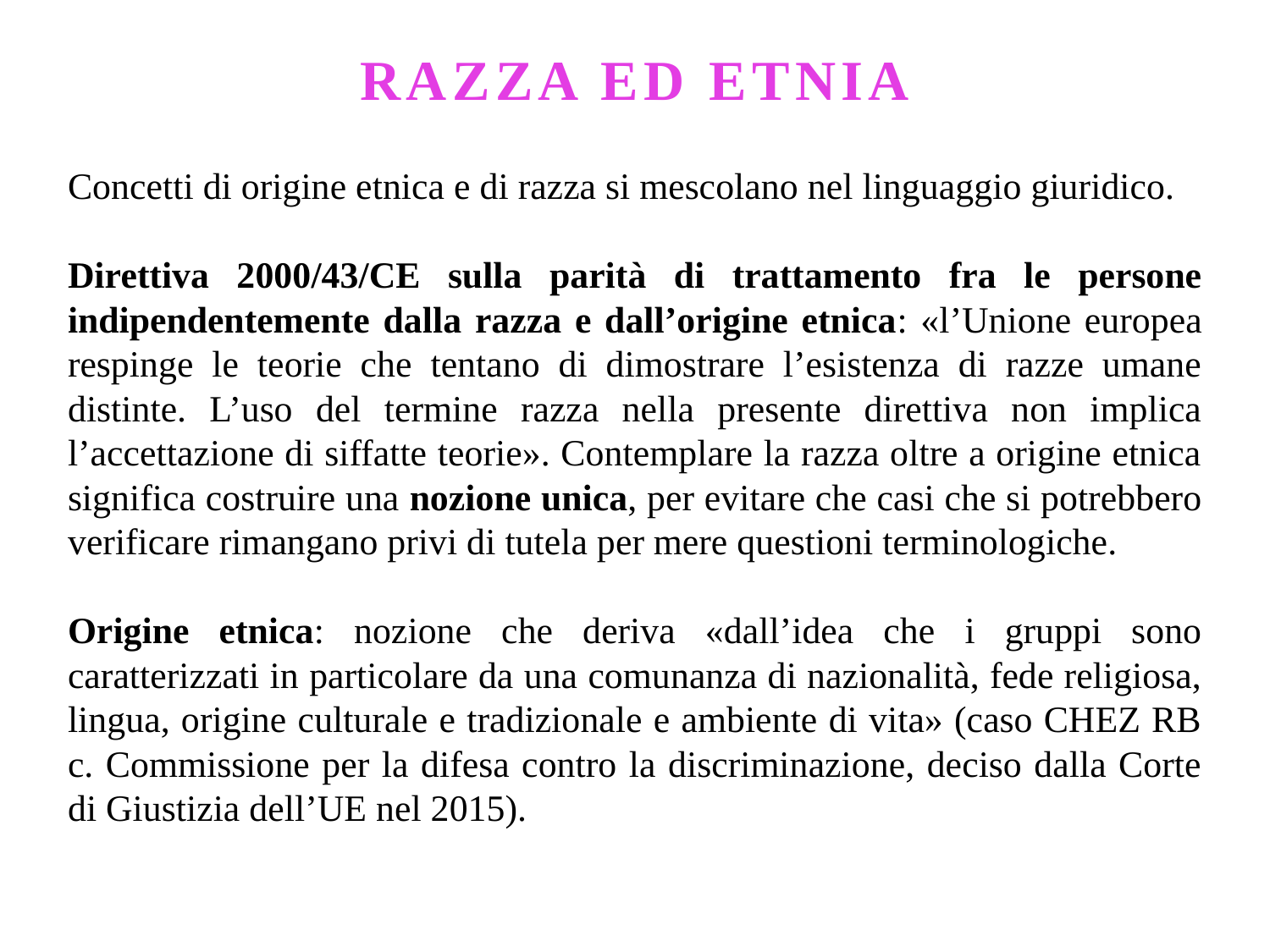

# RAZZA ED ETNIA
Concetti di origine etnica e di razza si mescolano nel linguaggio giuridico.

Direttiva 2000/43/CE sulla parità di trattamento fra le persone indipendentemente dalla razza e dall’origine etnica: «l’Unione europea respinge le teorie che tentano di dimostrare l’esistenza di razze umane distinte. L’uso del termine razza nella presente direttiva non implica l’accettazione di siffatte teorie». Contemplare la razza oltre a origine etnica significa costruire una nozione unica, per evitare che casi che si potrebbero verificare rimangano privi di tutela per mere questioni terminologiche.

Origine etnica: nozione che deriva «dall’idea che i gruppi sono caratterizzati in particolare da una comunanza di nazionalità, fede religiosa, lingua, origine culturale e tradizionale e ambiente di vita» (caso CHEZ RB c. Commissione per la difesa contro la discriminazione, deciso dalla Corte di Giustizia dell’UE nel 2015).